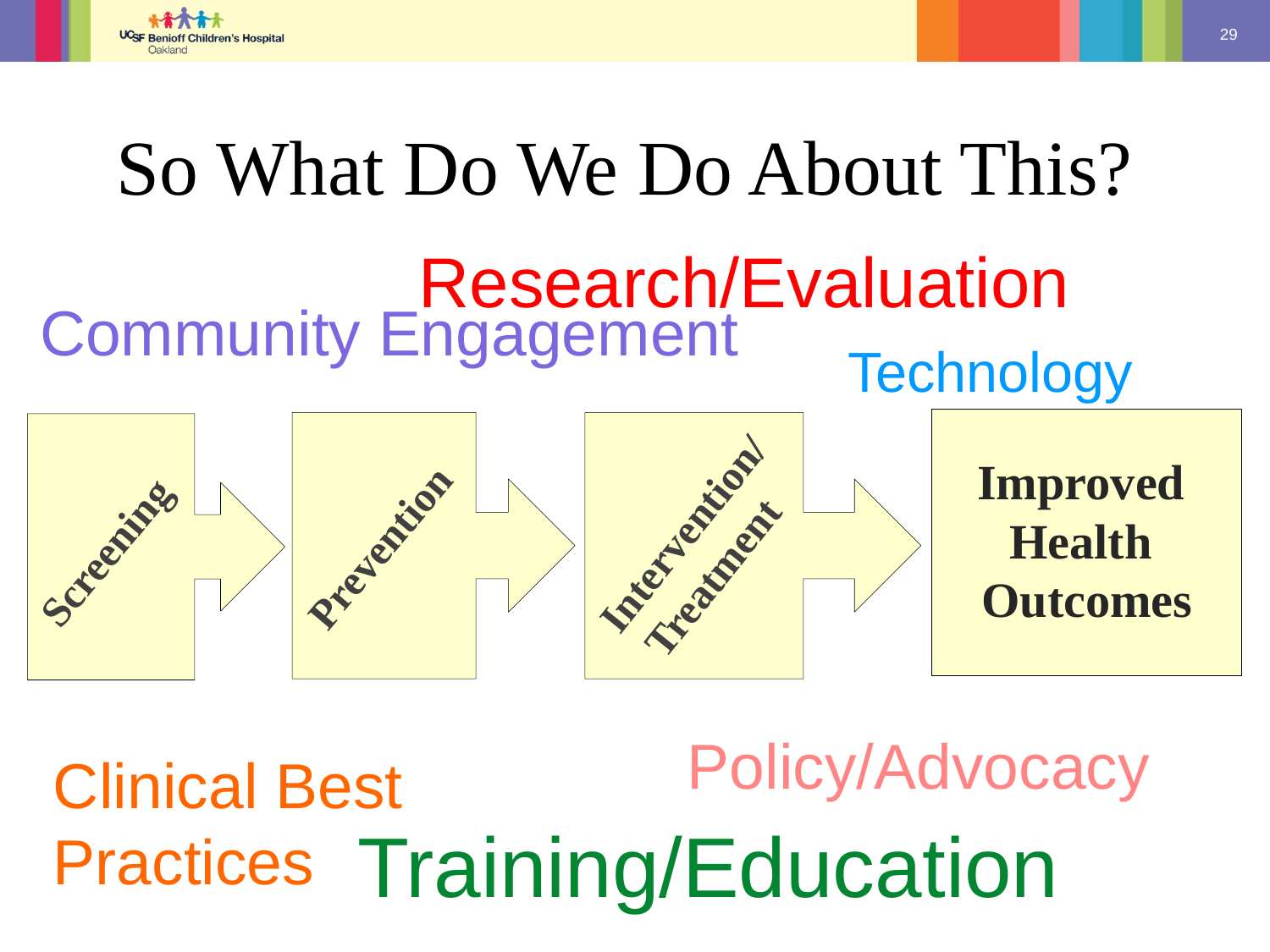

# So What Do We Do About This?

     Research/Evaluation

Community Engagement
Technology

Improved
Health
Outcomes

   Intervention/
Treatment

            Prevention
        Screening
Policy/Advocacy
Clinical Best Practices
     Training/Education